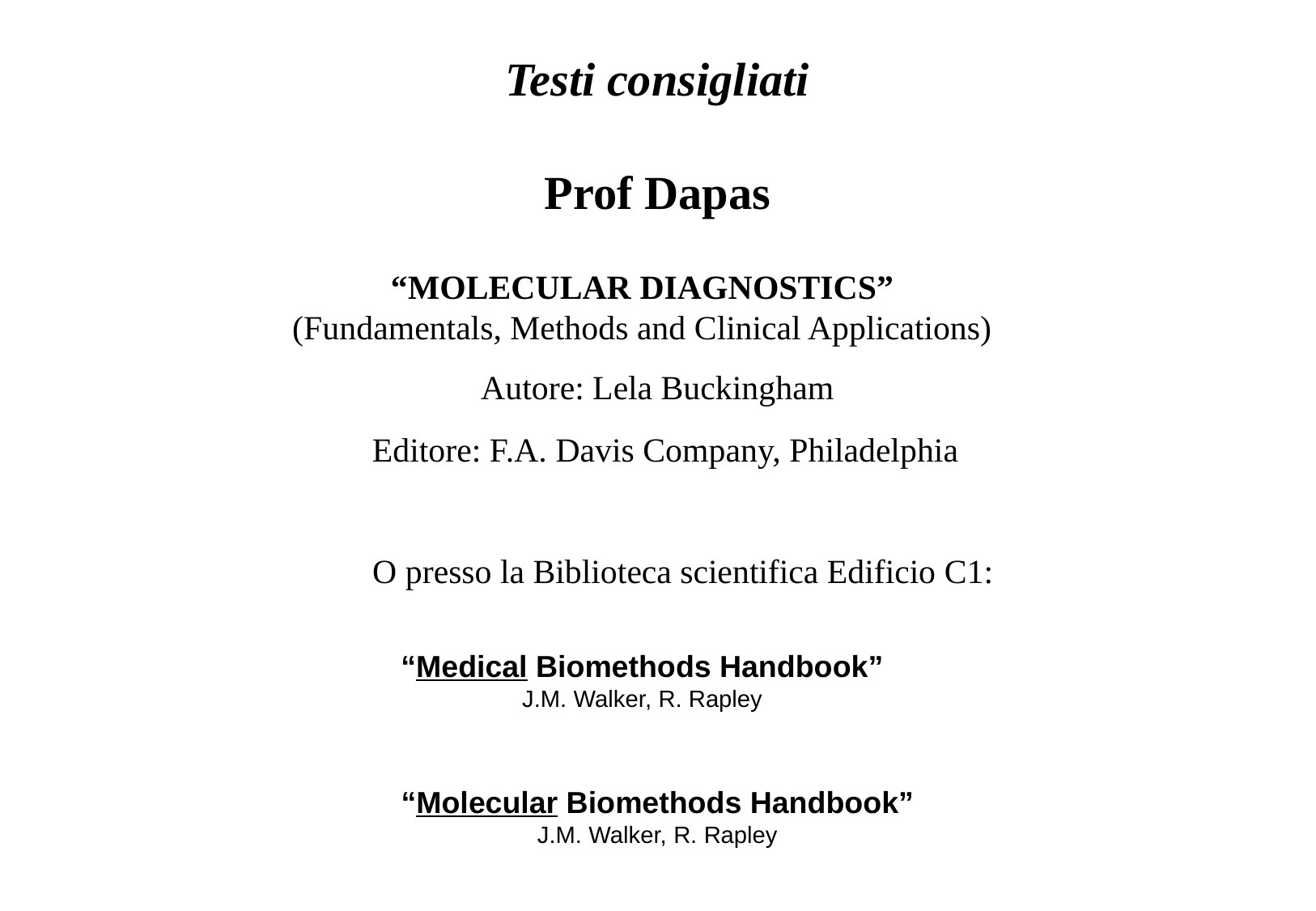

Testi consigliati

Prof Dapas

“MOLECULAR DIAGNOSTICS”
(Fundamentals, Methods and Clinical Applications)
Autore: Lela Buckingham
Editore: F.A. Davis Company, Philadelphia

O presso la Biblioteca scientifica Edificio C1:

“Medical Biomethods Handbook”
J.M. Walker, R. Rapley
“Molecular Biomethods Handbook”
J.M. Walker, R. Rapley